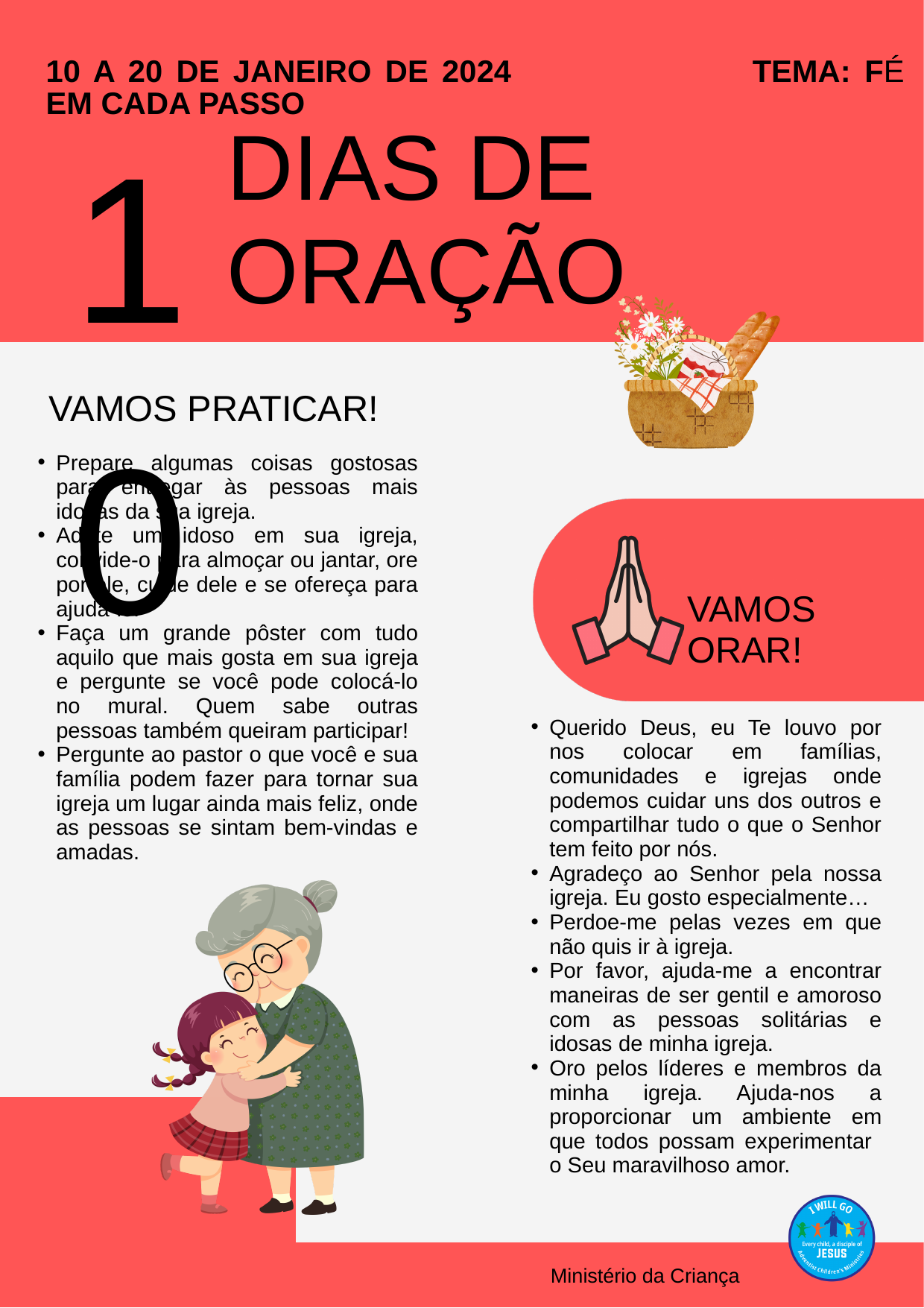

10 A 20 DE JANEIRO DE 2024		 	TEMA: FÉ EM CADA PASSO
10
DIAS DE ORAÇÃO

VAMOS PRATICAR!
Prepare algumas coisas gostosas para entregar às pessoas mais idosas da sua igreja.
Adote um idoso em sua igreja, convide-o para almoçar ou jantar, ore por ele, cuide dele e se ofereça para ajudá-lo.
Faça um grande pôster com tudo aquilo que mais gosta em sua igreja e pergunte se você pode colocá-lo no mural. Quem sabe outras pessoas também queiram participar!
Pergunte ao pastor o que você e sua família podem fazer para tornar sua igreja um lugar ainda mais feliz, onde as pessoas se sintam bem-vindas e amadas.

VAMOS ORAR!
Querido Deus, eu Te louvo por nos colocar em famílias, comunidades e igrejas onde podemos cuidar uns dos outros e compartilhar tudo o que o Senhor tem feito por nós.
Agradeço ao Senhor pela nossa igreja. Eu gosto especialmente…
Perdoe-me pelas vezes em que não quis ir à igreja.
Por favor, ajuda-me a encontrar maneiras de ser gentil e amoroso com as pessoas solitárias e idosas de minha igreja.
Oro pelos líderes e membros da minha igreja. Ajuda-nos a proporcionar um ambiente em que todos possam experimentar  o Seu maravilhoso amor.

Ministério da Criança